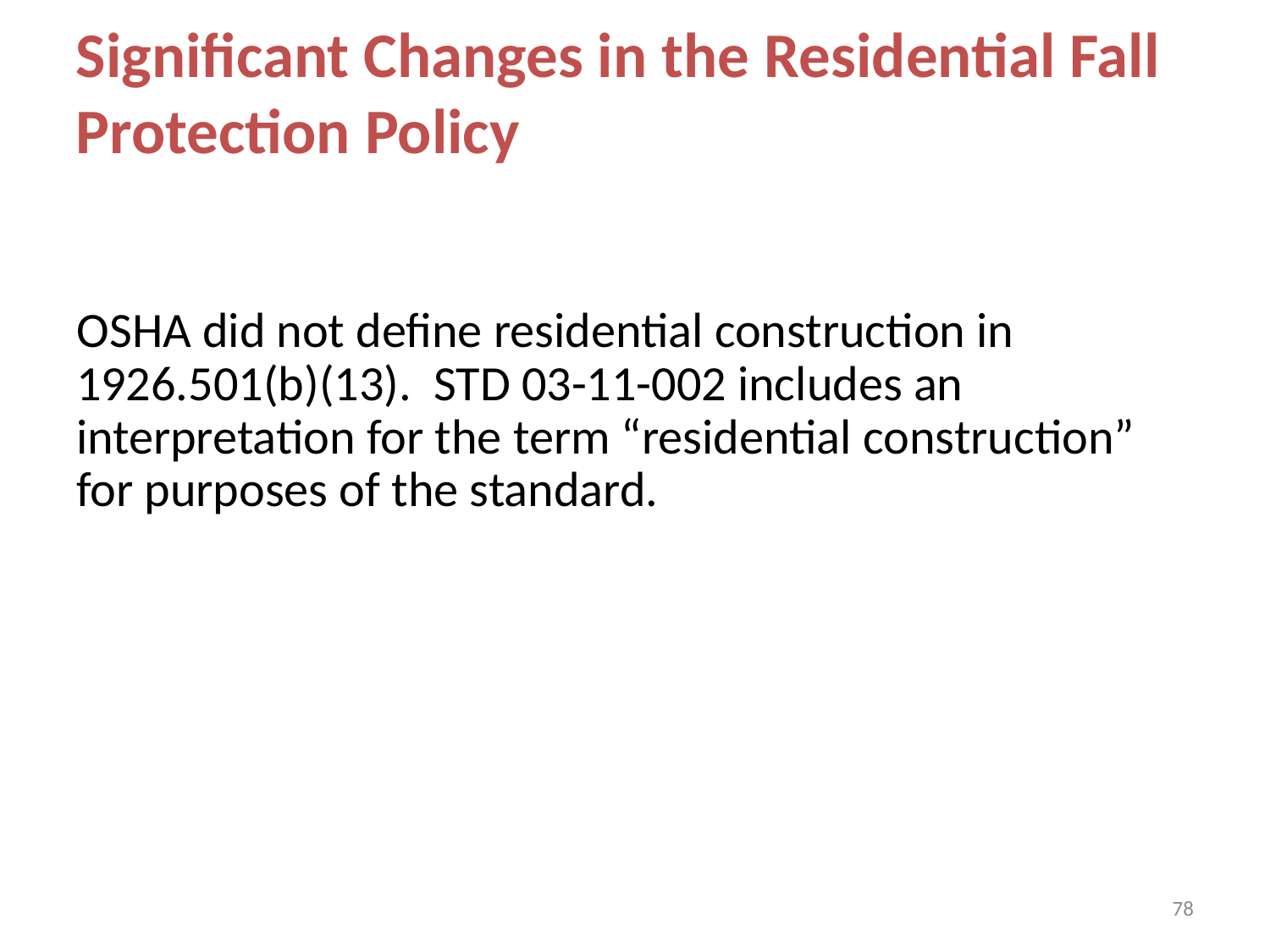

Significant Changes in the Residential Fall Protection Policy
OSHA did not define residential construction in 1926.501(b)(13).  STD 03-11-002 includes an interpretation for the term “residential construction” for purposes of the standard.
78